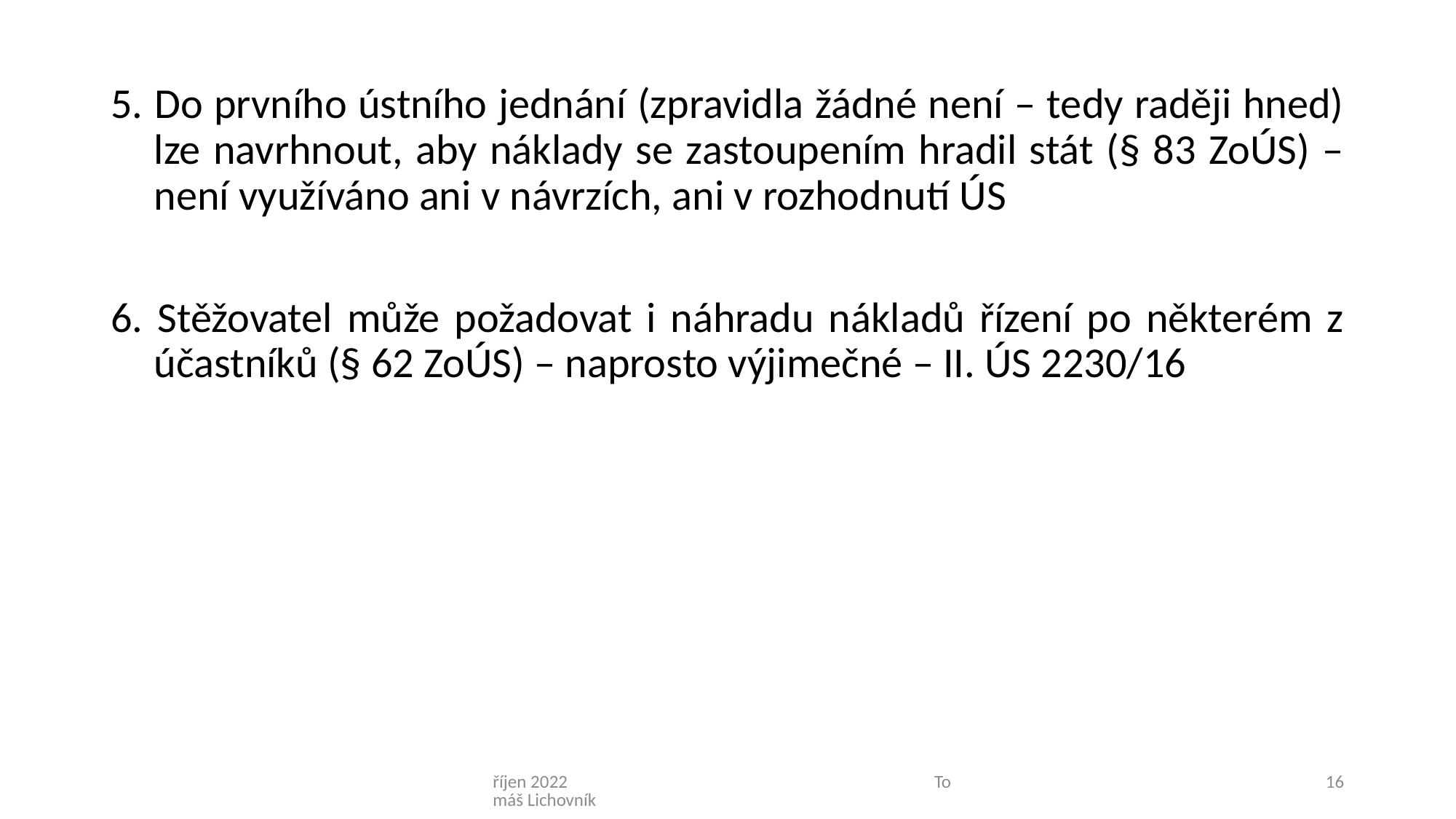

5. Do prvního ústního jednání (zpravidla žádné není – tedy raději hned) lze navrhnout, aby náklady se zastoupením hradil stát (§ 83 ZoÚS) – není využíváno ani v návrzích, ani v rozhodnutí ÚS

6. Stěžovatel může požadovat i náhradu nákladů řízení po některém z účastníků (§ 62 ZoÚS) – naprosto výjimečné – II. ÚS 2230/16
říjen 2022                                                                                        Tomáš Lichovník
16